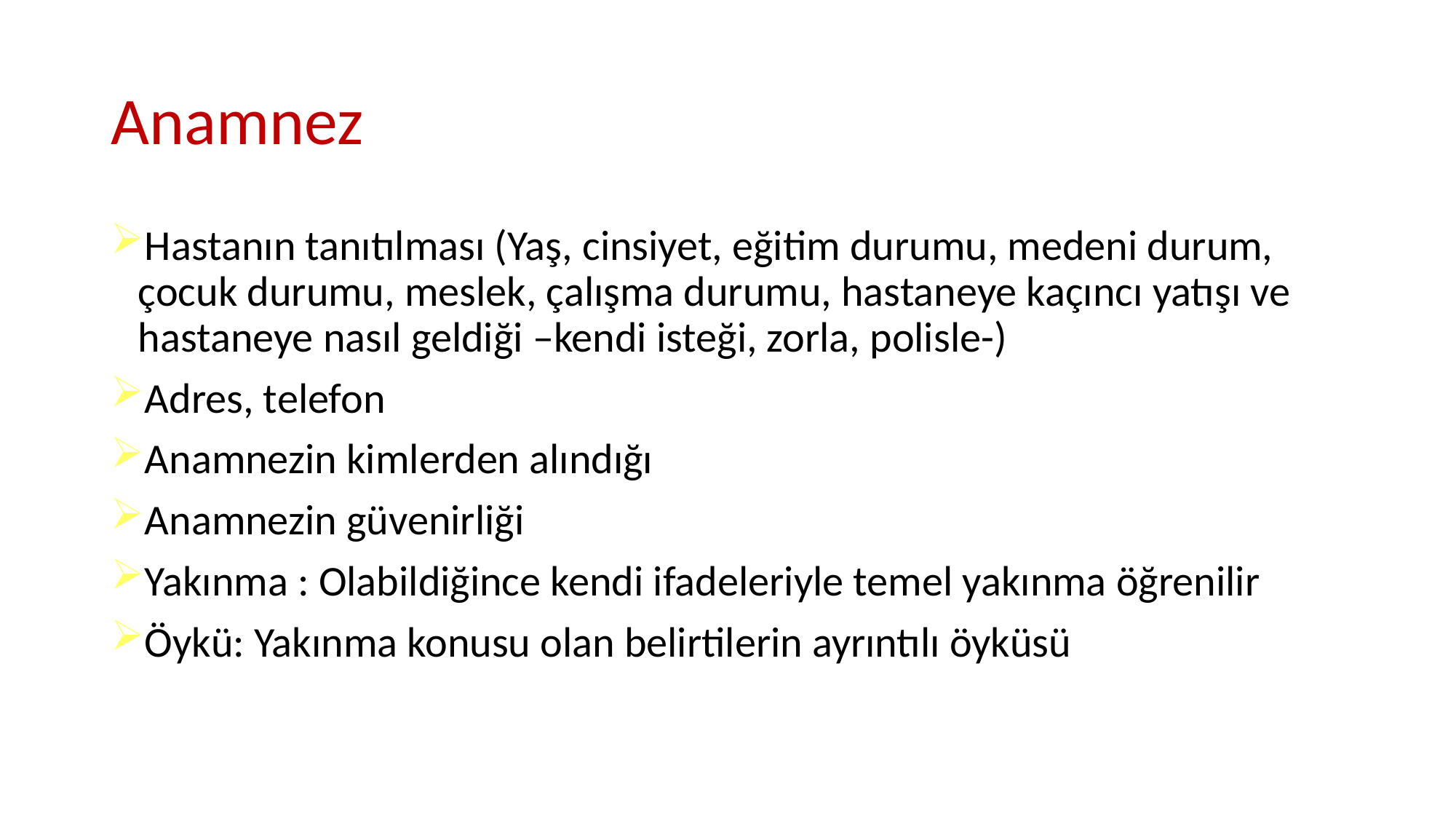

# Anamnez
Hastanın tanıtılması (Yaş, cinsiyet, eğitim durumu, medeni durum, çocuk durumu, meslek, çalışma durumu, hastaneye kaçıncı yatışı ve hastaneye nasıl geldiği –kendi isteği, zorla, polisle-)
Adres, telefon
Anamnezin kimlerden alındığı
Anamnezin güvenirliği
Yakınma : Olabildiğince kendi ifadeleriyle temel yakınma öğrenilir
Öykü: Yakınma konusu olan belirtilerin ayrıntılı öyküsü